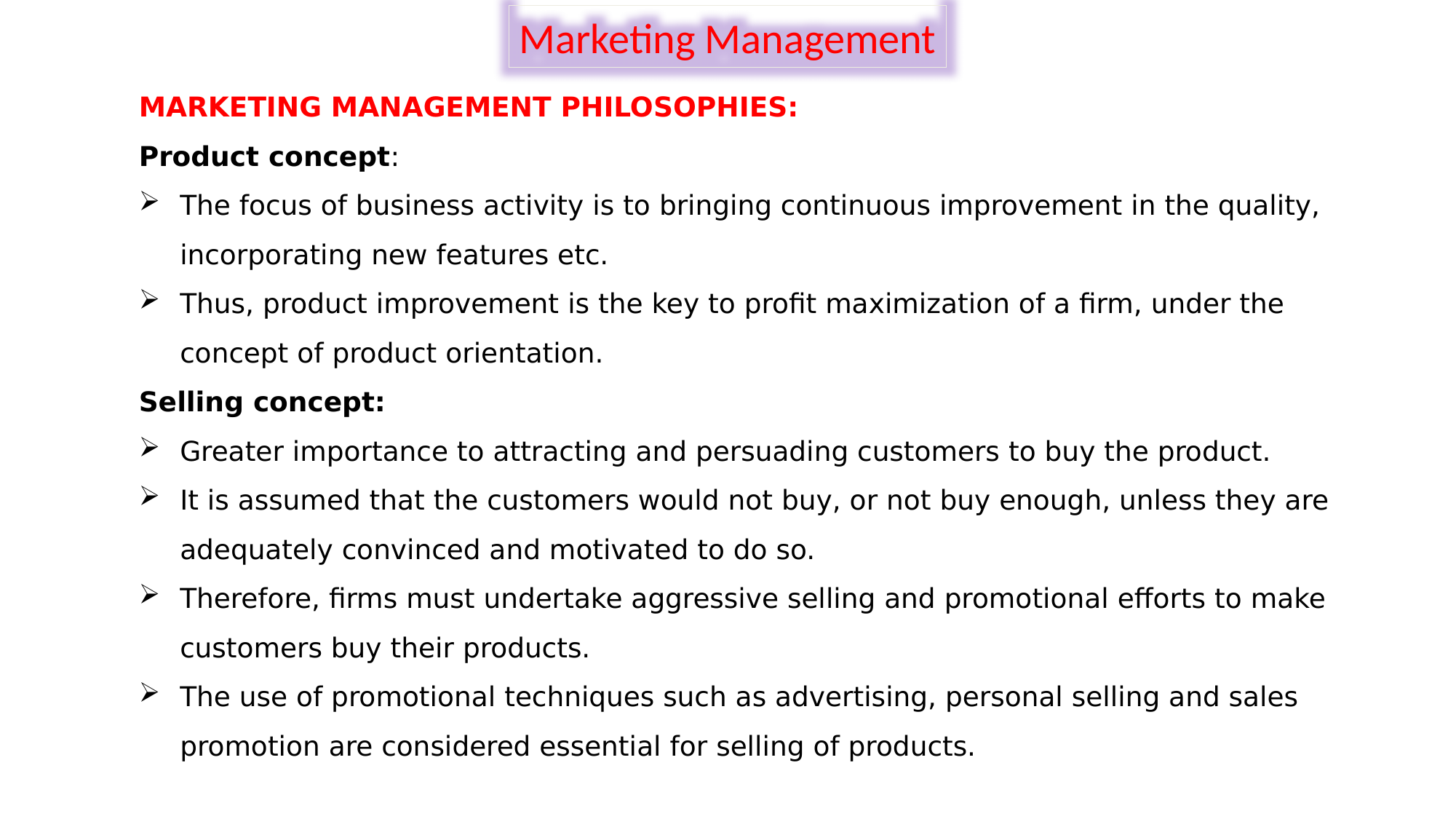

Marketing Management
MARKETING MANAGEMENT PHILOSOPHIES:
Product concept:
The focus of business activity is to bringing continuous improvement in the quality, incorporating new features etc.
Thus, product improvement is the key to profit maximization of a firm, under the concept of product orientation.
Selling concept:
Greater importance to attracting and persuading customers to buy the product.
It is assumed that the customers would not buy, or not buy enough, unless they are adequately convinced and motivated to do so.
Therefore, firms must undertake aggressive selling and promotional efforts to make customers buy their products.
The use of promotional techniques such as advertising, personal selling and sales promotion are considered essential for selling of products.